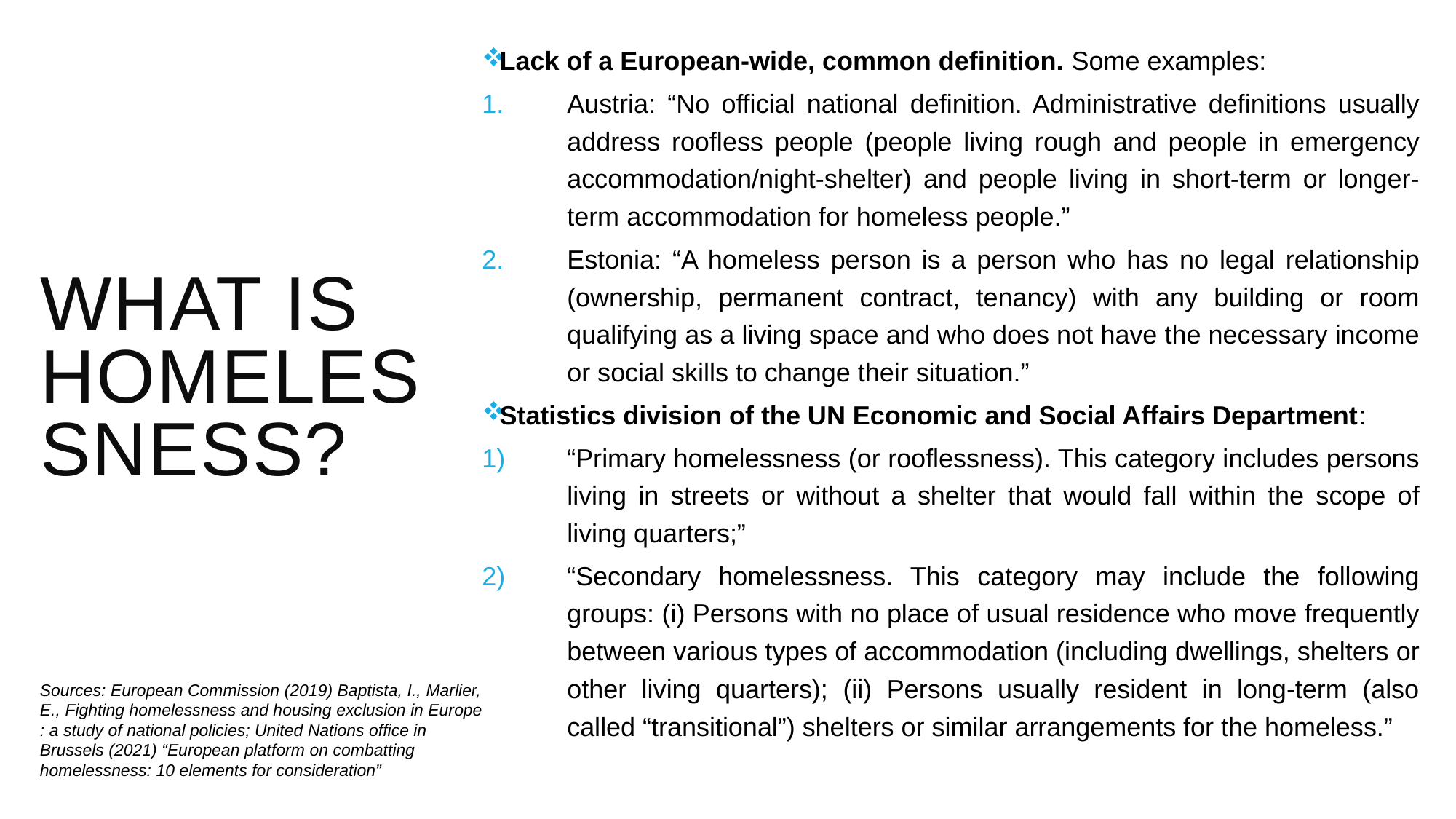

Lack of a European-wide, common definition. Some examples:
Austria: “No official national definition. Administrative definitions usually address roofless people (people living rough and people in emergency accommodation/night-shelter) and people living in short-term or longer-term accommodation for homeless people.”
Estonia: “A homeless person is a person who has no legal relationship (ownership, permanent contract, tenancy) with any building or room qualifying as a living space and who does not have the necessary income or social skills to change their situation.”
 Statistics division of the UN Economic and Social Affairs Department:
“Primary homelessness (or rooflessness). This category includes persons living in streets or without a shelter that would fall within the scope of living quarters;”
“Secondary homelessness. This category may include the following groups: (i) Persons with no place of usual residence who move frequently between various types of accommodation (including dwellings, shelters or other living quarters); (ii) Persons usually resident in long-term (also called “transitional”) shelters or similar arrangements for the homeless.”

What is homelessness?
Sources: European Commission (2019) Baptista, I., Marlier, E., Fighting homelessness and housing exclusion in Europe : a study of national policies; United Nations office in Brussels (2021) “European platform on combatting homelessness: 10 elements for consideration”